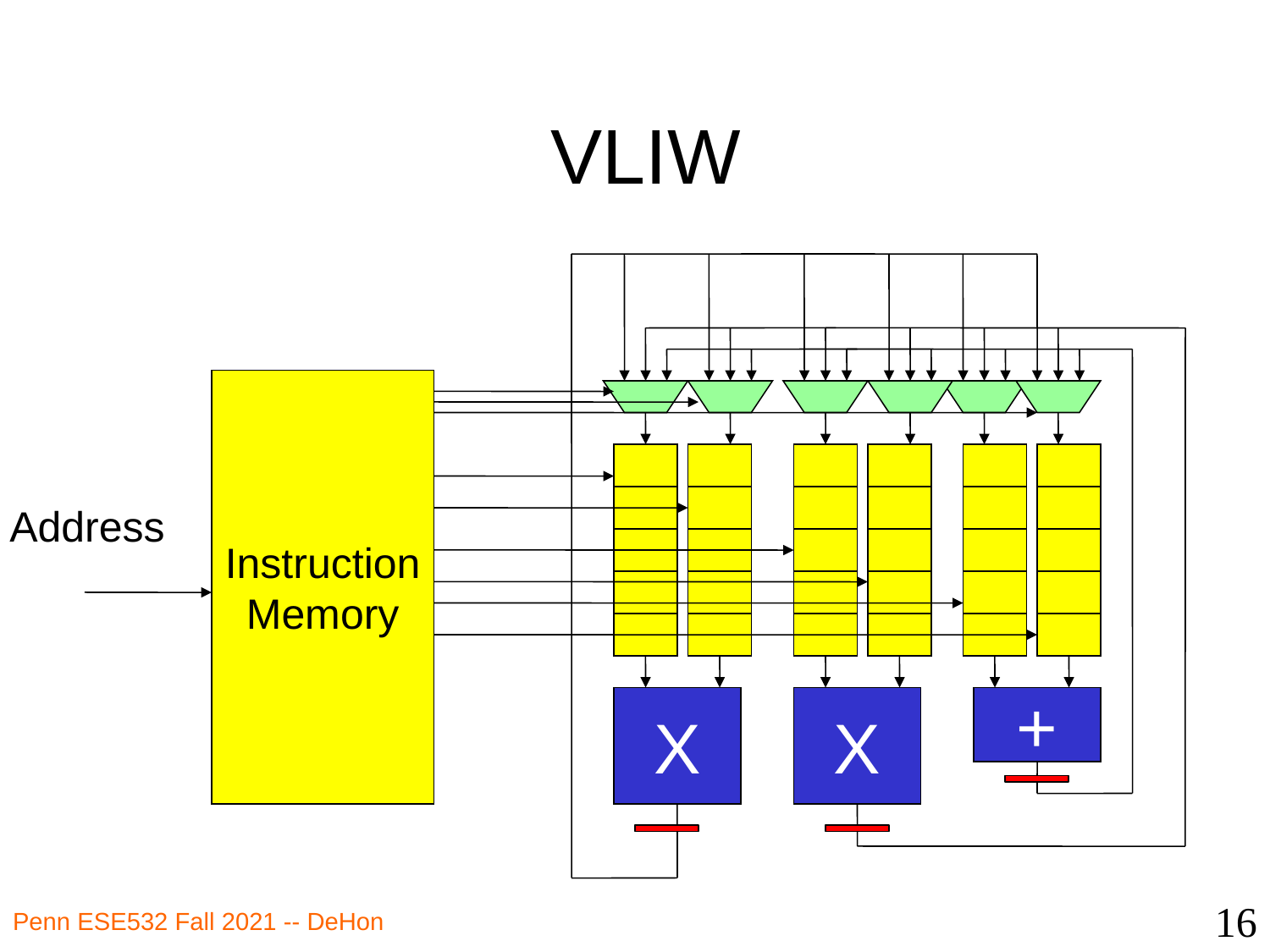

# VLIW

X

Instruction
Memory

Address

X
+

16
Penn ESE532 Fall 2021 -- DeHon